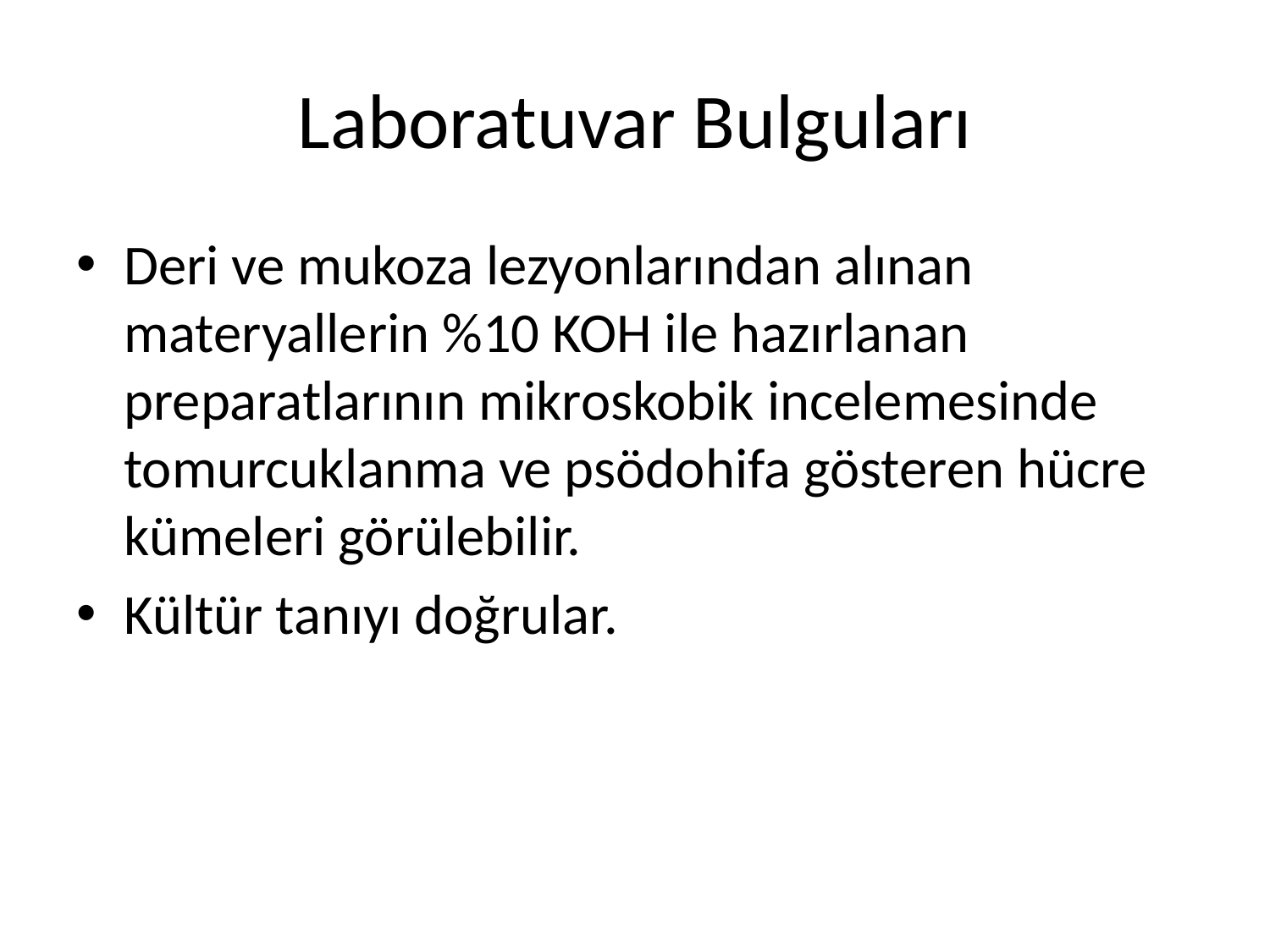

# Laboratuvar Bulguları
Deri ve mukoza lezyonlarından alınan materyallerin %10 KOH ile hazırlanan preparatlarının mikroskobik incelemesinde tomurcuklanma ve psödohifa gösteren hücre kümeleri görülebilir.
Kültür tanıyı doğrular.